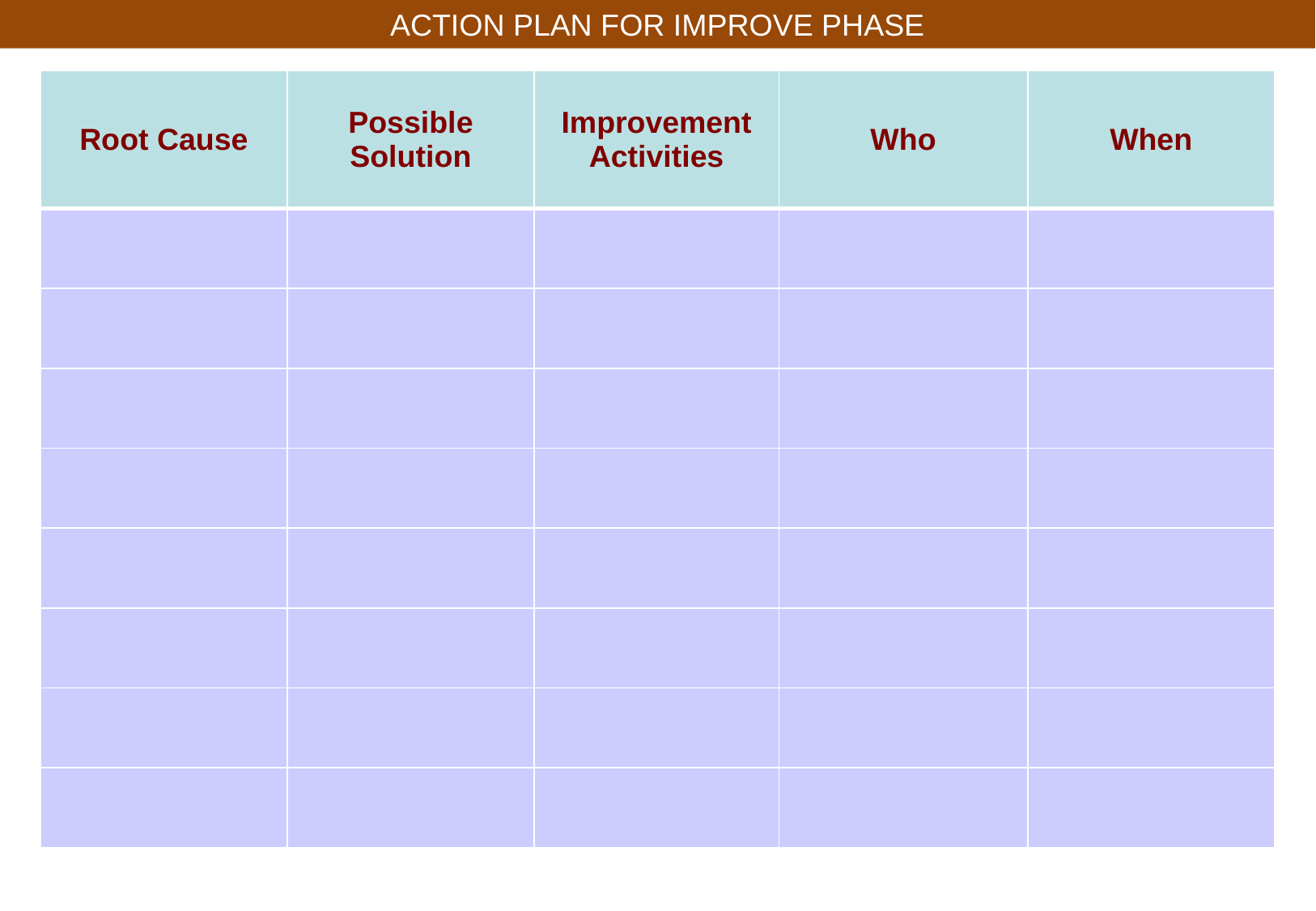

ACTION PLAN FOR IMPROVE PHASE
| Root Cause | Possible Solution | Improvement Activities | Who | When |
| --- | --- | --- | --- | --- |
|  |  |  |  |  |
|  |  |  |  |  |
|  |  |  |  |  |
|  |  |  |  |  |
|  |  |  |  |  |
|  |  |  |  |  |
|  |  |  |  |  |
|  |  |  |  |  |